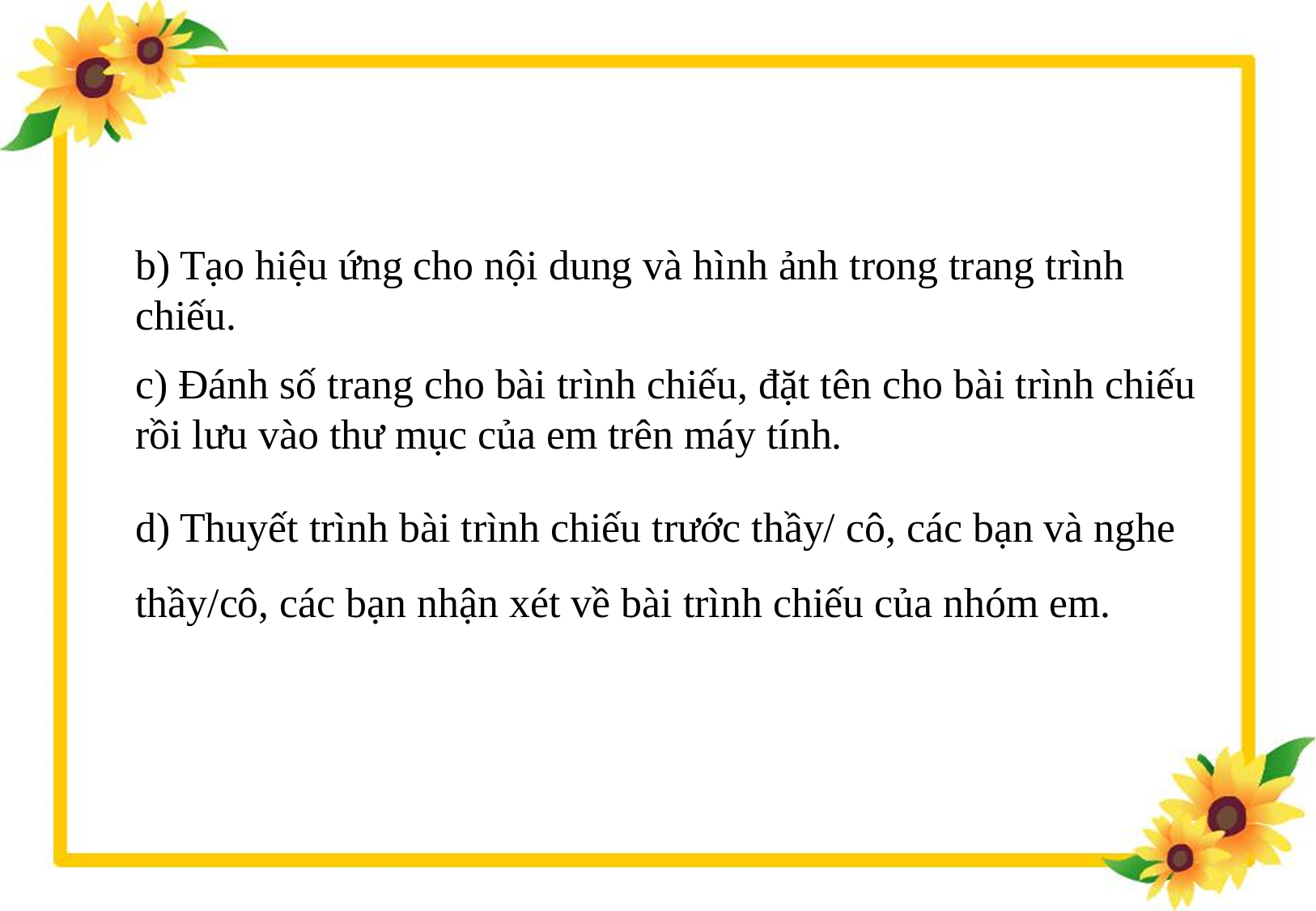

b) Tạo hiệu ứng cho nội dung và hình ảnh trong trang trình chiếu.
c) Đánh số trang cho bài trình chiếu, đặt tên cho bài trình chiếu rồi lưu vào thư mục của em trên máy tính.
d) Thuyết trình bài trình chiếu trước thầy/ cô, các bạn và nghe thầy/cô, các bạn nhận xét về bài trình chiếu của nhóm em.